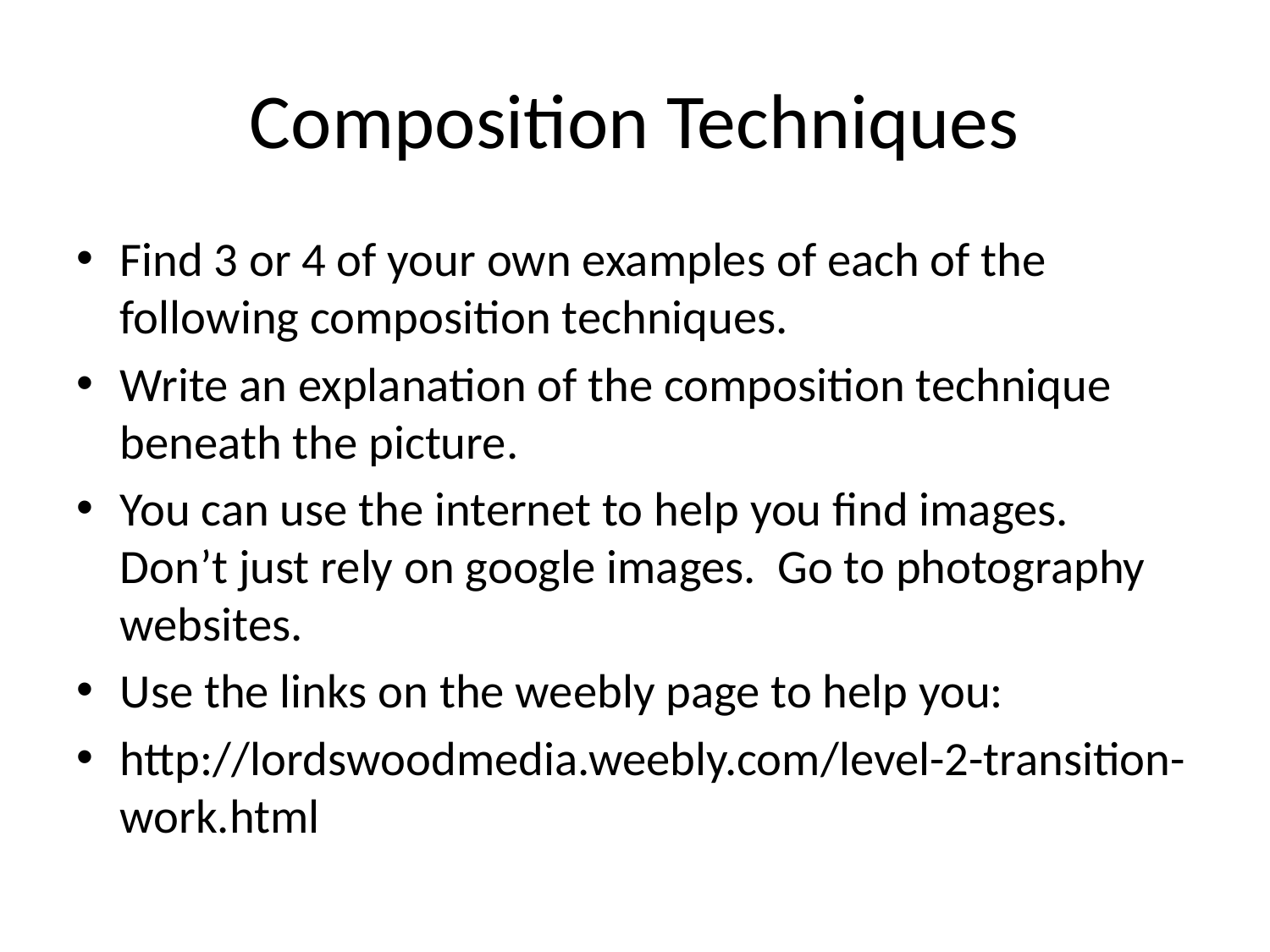

# Composition Techniques
Find 3 or 4 of your own examples of each of the following composition techniques.
Write an explanation of the composition technique beneath the picture.
You can use the internet to help you find images.  Don’t just rely on google images.  Go to photography websites.
Use the links on the weebly page to help you:
http://lordswoodmedia.weebly.com/level-2-transition-work.html